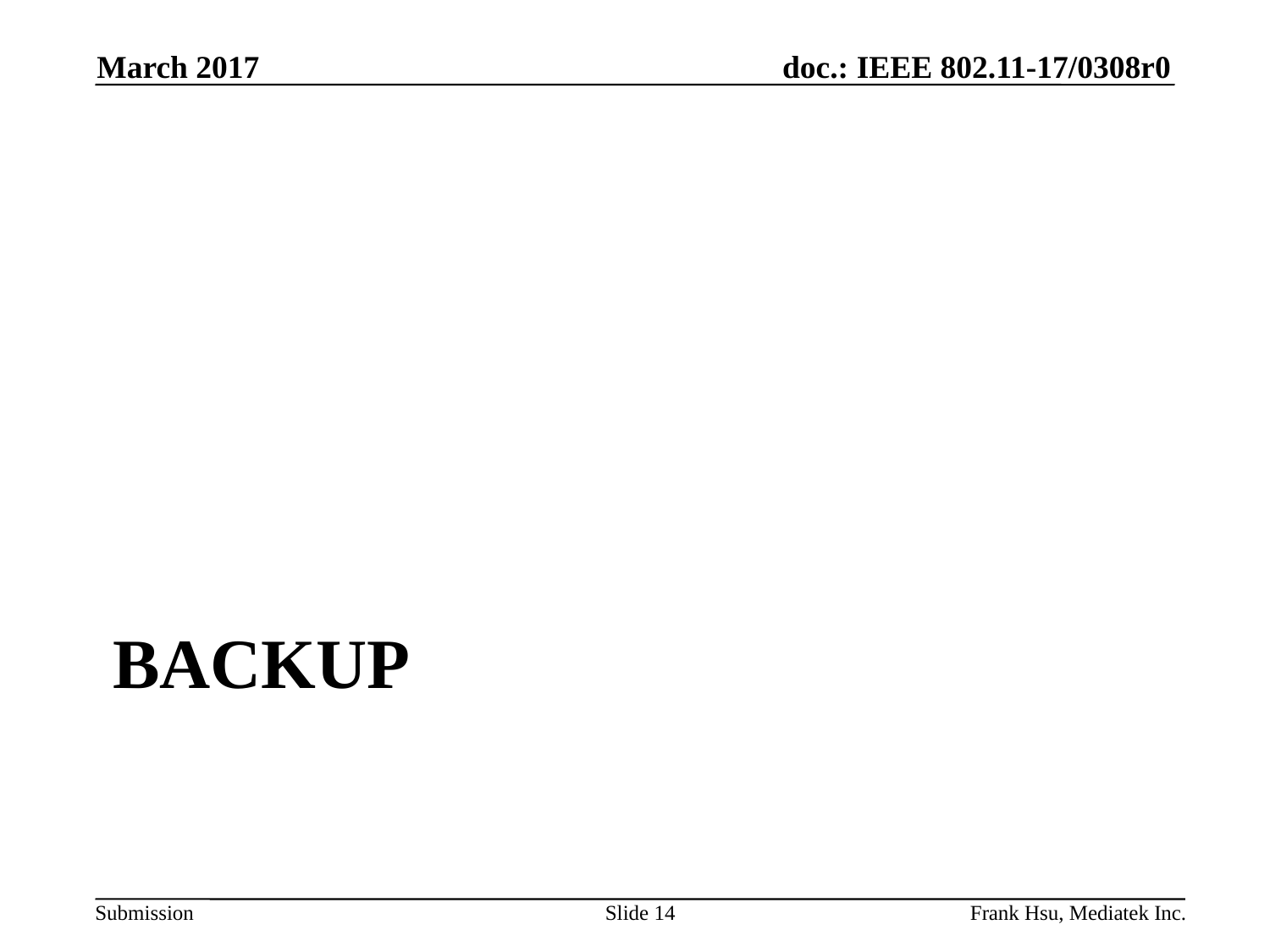

March 2017

# backup
Slide 14
Frank Hsu, Mediatek Inc.